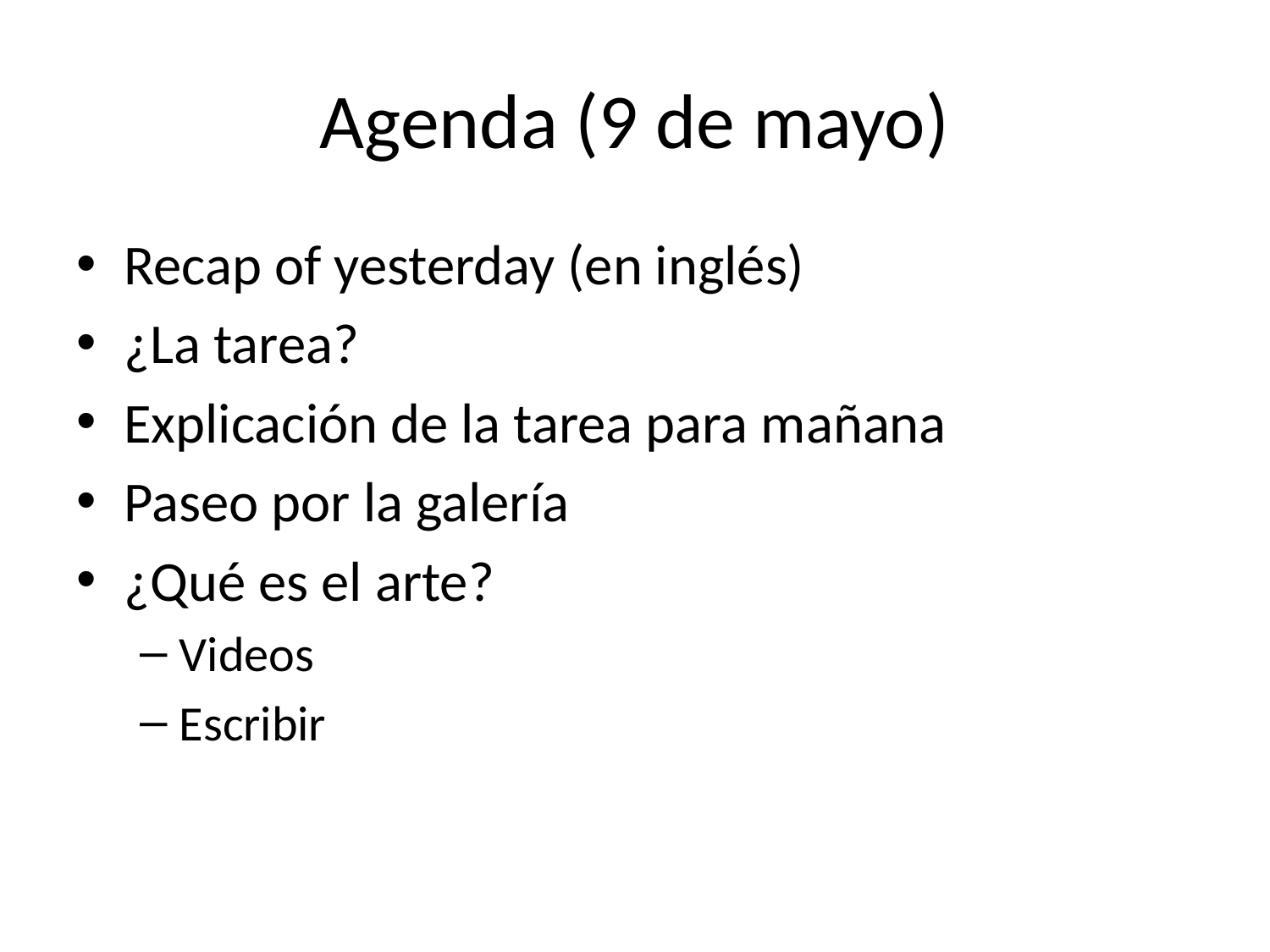

# Agenda (9 de mayo)
Recap of yesterday (en inglés)
¿La tarea?
Explicación de la tarea para mañana
Paseo por la galería
¿Qué es el arte?
Videos
Escribir